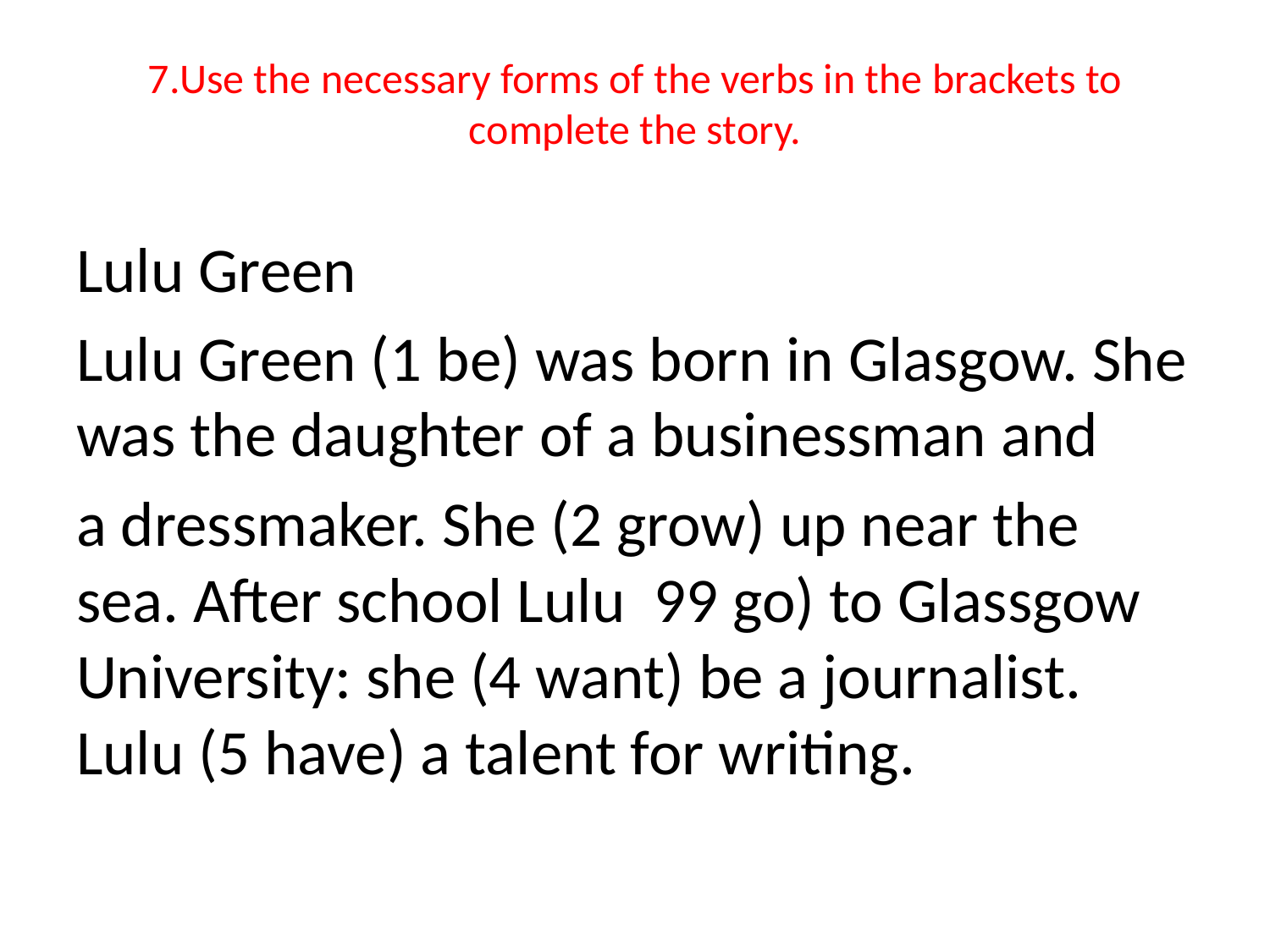

# 7.Use the necessary forms of the verbs in the brackets to complete the story.
Lulu Green
Lulu Green (1 be) was born in Glasgow. She was the daughter of a businessman and
a dressmaker. She (2 grow) up near the sea. After school Lulu  99 go) to Glassgow University: she (4 want) be a journalist. Lulu (5 have) a talent for writing.